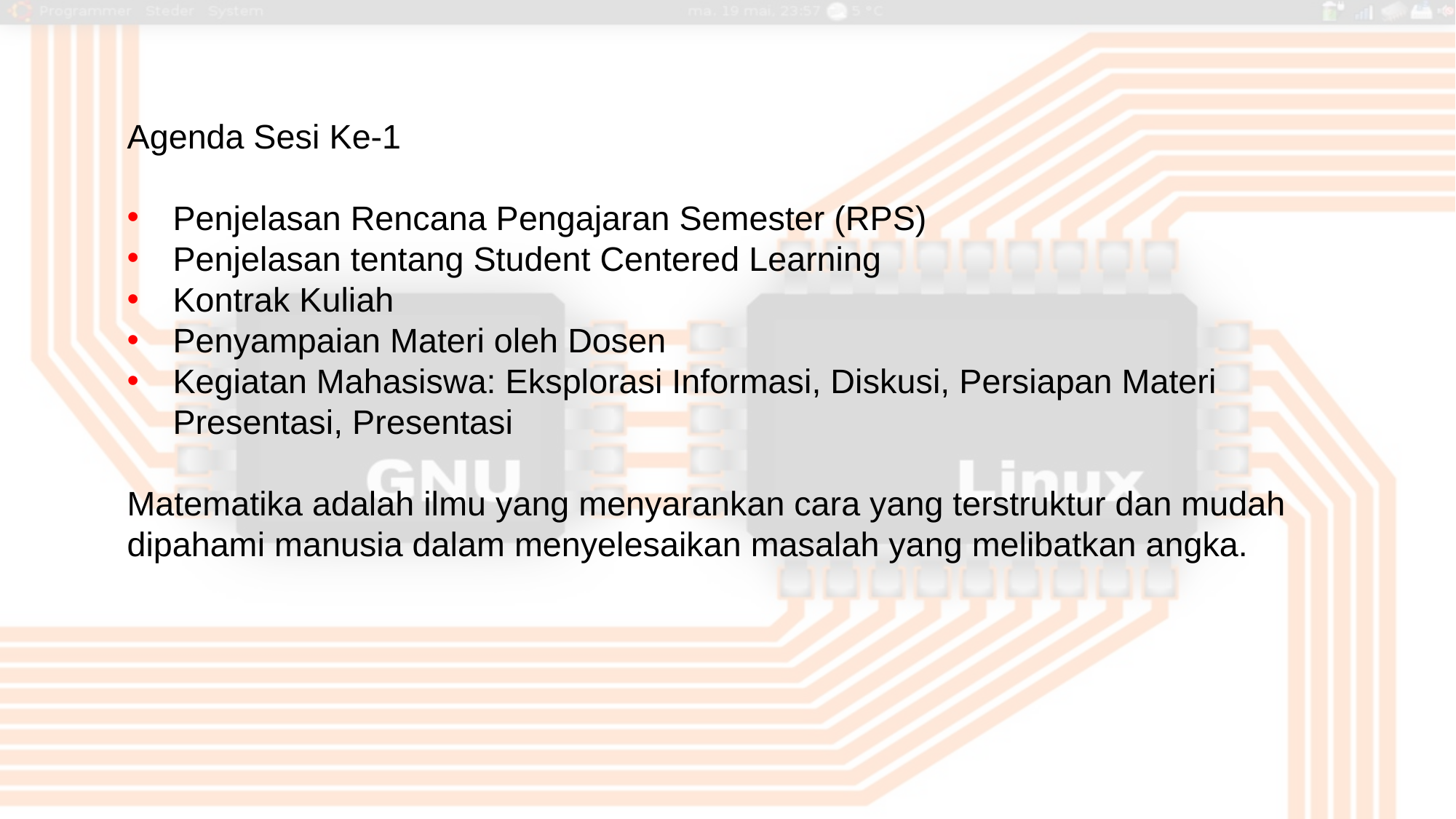

Agenda Sesi Ke-1

Penjelasan Rencana Pengajaran Semester (RPS)
Penjelasan tentang Student Centered Learning
Kontrak Kuliah
Penyampaian Materi oleh Dosen
Kegiatan Mahasiswa: Eksplorasi Informasi, Diskusi, Persiapan Materi Presentasi, Presentasi

Matematika adalah ilmu yang menyarankan cara yang terstruktur dan mudah dipahami manusia dalam menyelesaikan masalah yang melibatkan angka.
2